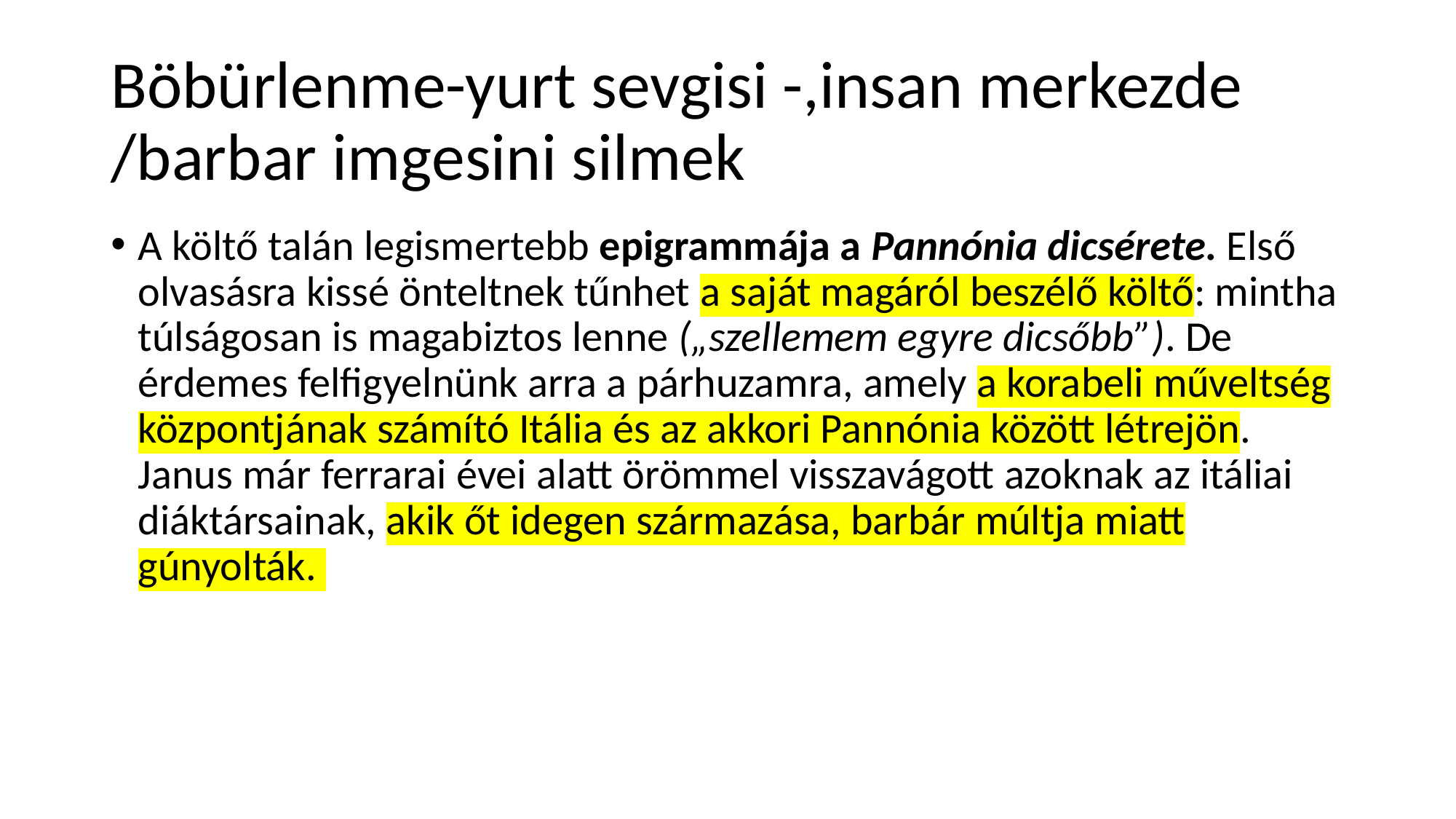

# Böbürlenme-yurt sevgisi -,insan merkezde /barbar imgesini silmek
A költő talán legismertebb epigrammája a Pannónia dicsérete. Első olvasásra kissé önteltnek tűnhet a saját magáról beszélő költő: mintha túlságosan is magabiztos lenne („szellemem egyre dicsőbb”). De érdemes felfigyelnünk arra a párhuzamra, amely a korabeli műveltség központjának számító Itália és az akkori Pannónia között létrejön. Janus már ferrarai évei alatt örömmel visszavágott azoknak az itáliai diáktársainak, akik őt idegen származása, barbár múltja miatt gúnyolták.